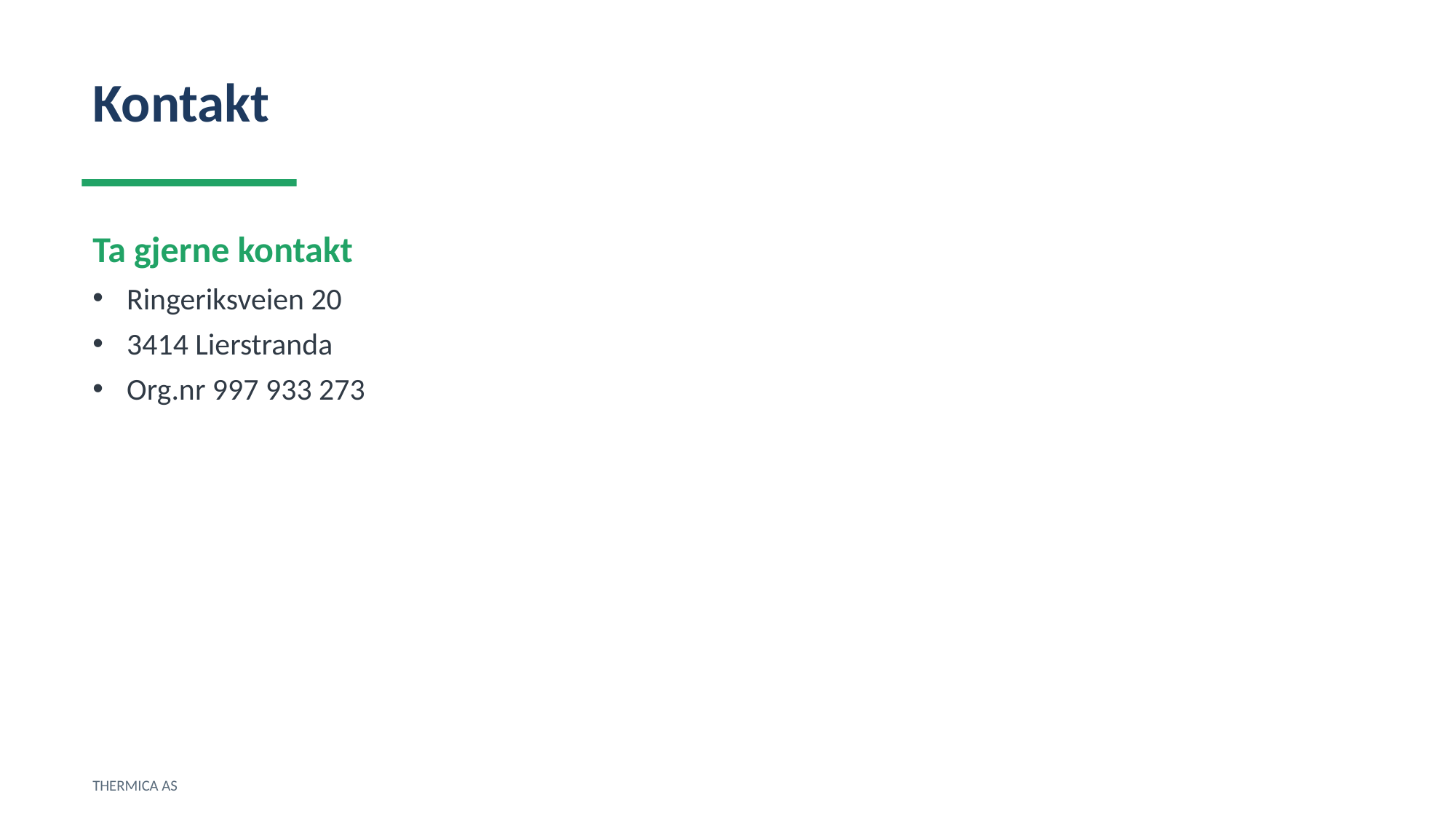

Kontakt

Ta gjerne kontakt
Ringeriksveien 20
3414 Lierstranda
Org.nr 997 933 273
THERMICA AS